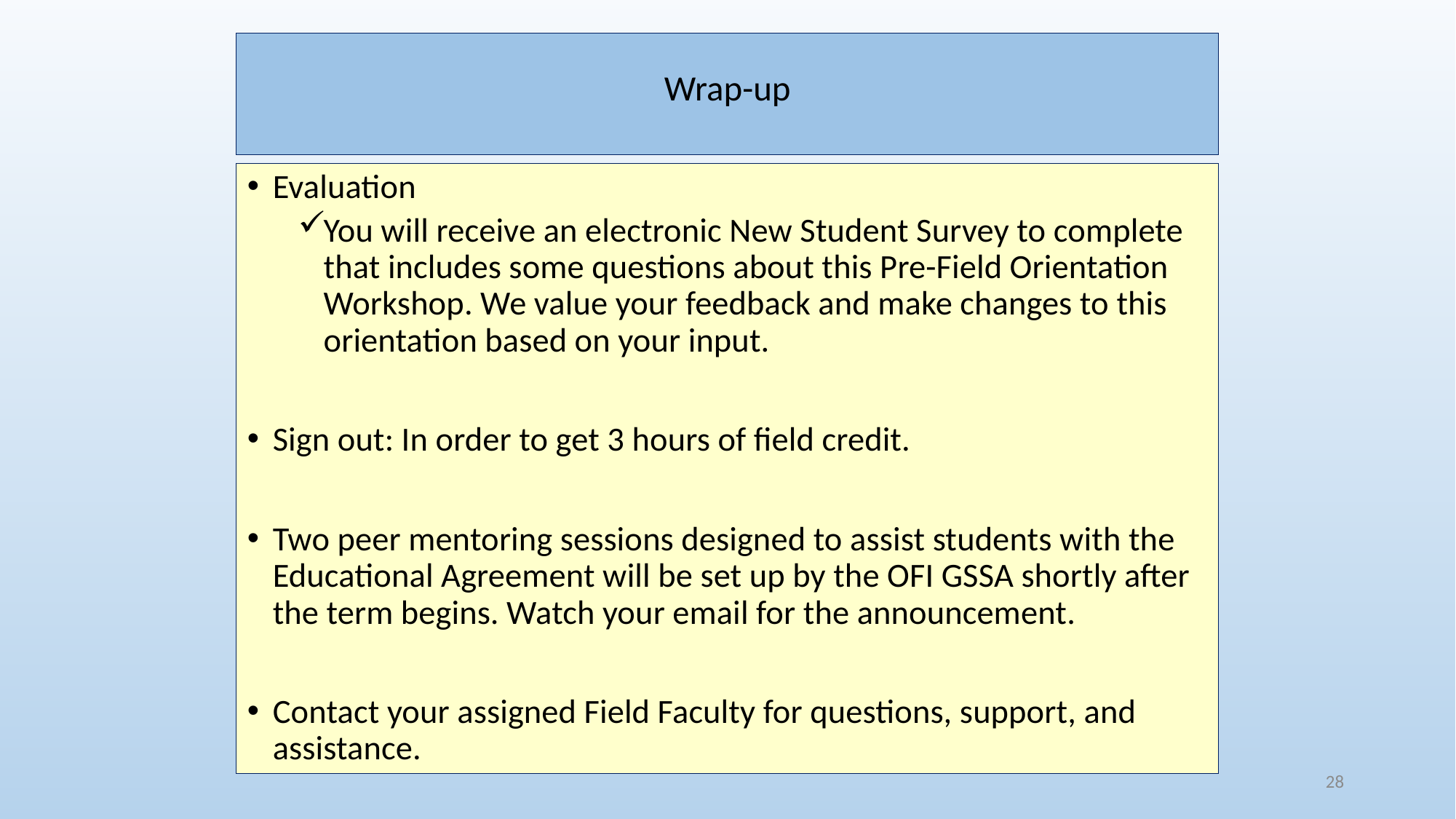

# Wrap-up
Evaluation
You will receive an electronic New Student Survey to complete that includes some questions about this Pre-Field Orientation Workshop. We value your feedback and make changes to this orientation based on your input.

Sign out: In order to get 3 hours of field credit.

Two peer mentoring sessions designed to assist students with the Educational Agreement will be set up by the OFI GSSA shortly after the term begins. Watch your email for the announcement.

Contact your assigned Field Faculty for questions, support, and assistance.

28